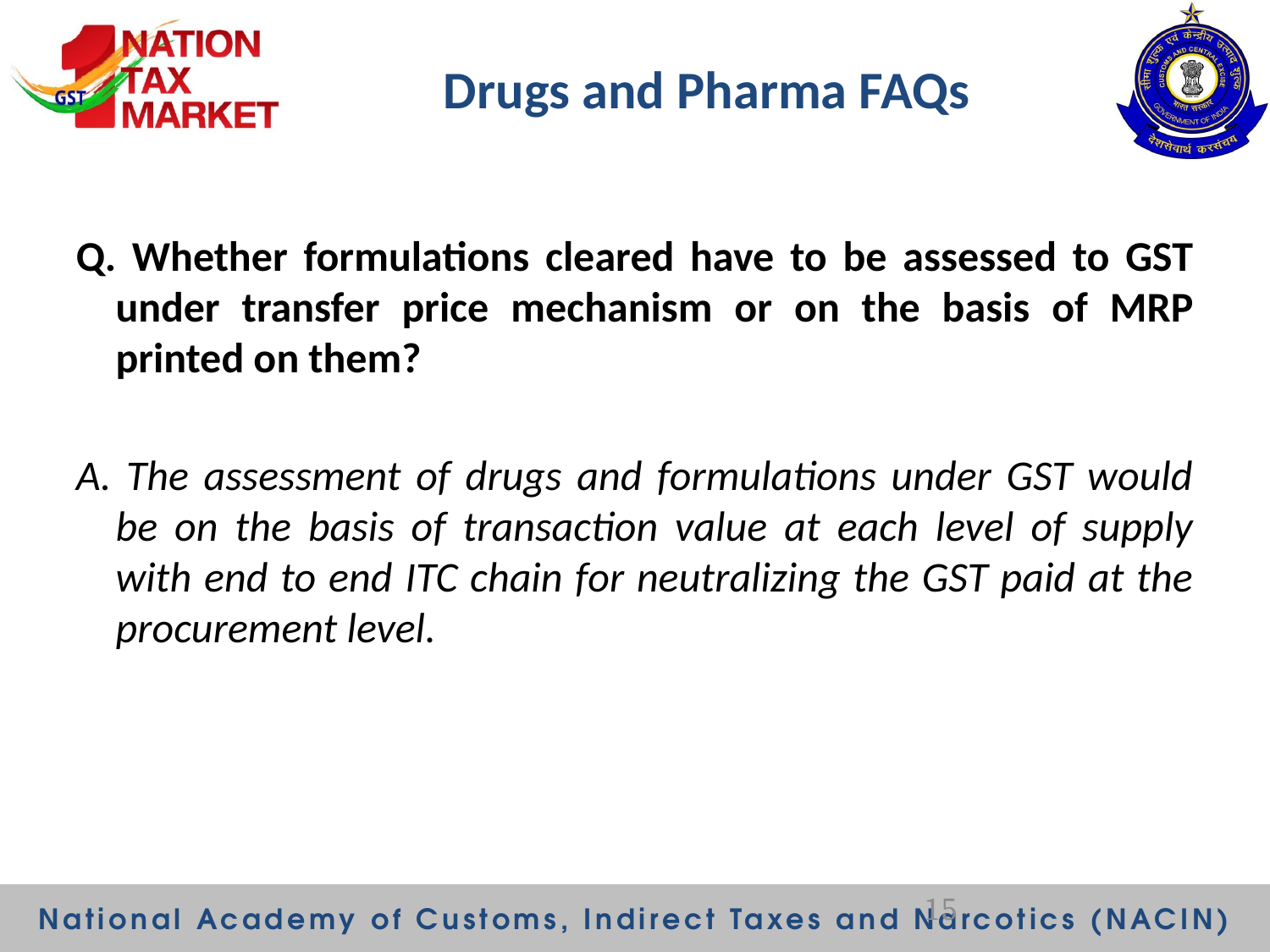

# Drugs and Pharma FAQs
Q. Whether formulations cleared have to be assessed to GST under transfer price mechanism or on the basis of MRP printed on them?

A. The assessment of drugs and formulations under GST would be on the basis of transaction value at each level of supply with end to end ITC chain for neutralizing the GST paid at the procurement level.
15
National Academy of Customs, Indirect Taxes and Narcotics (NACIN)